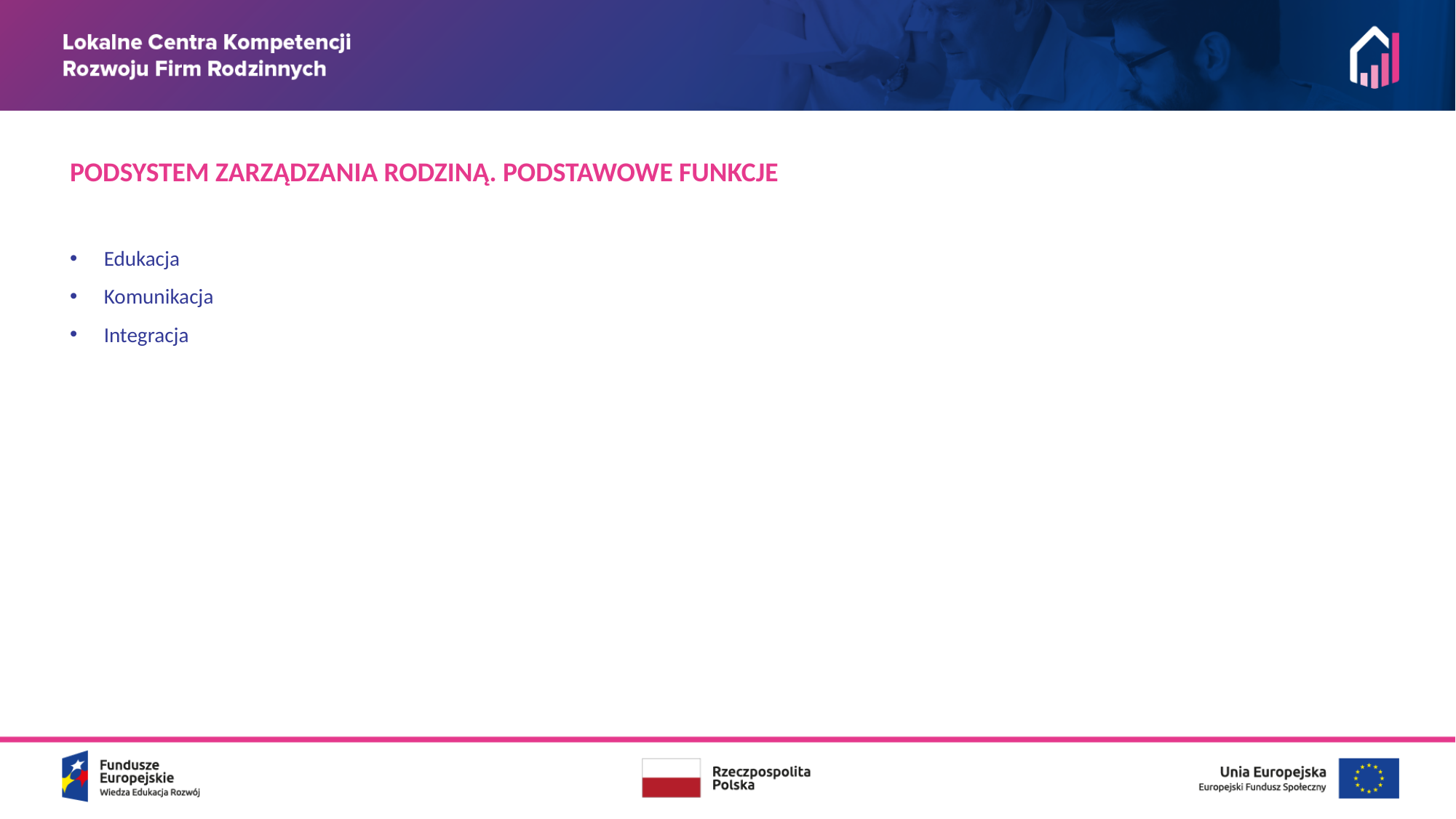

PODSYSTEM ZARZĄDZANIA RODZINĄ. PODSTAWOWE FUNKCJE

Edukacja
Komunikacja
Integracja